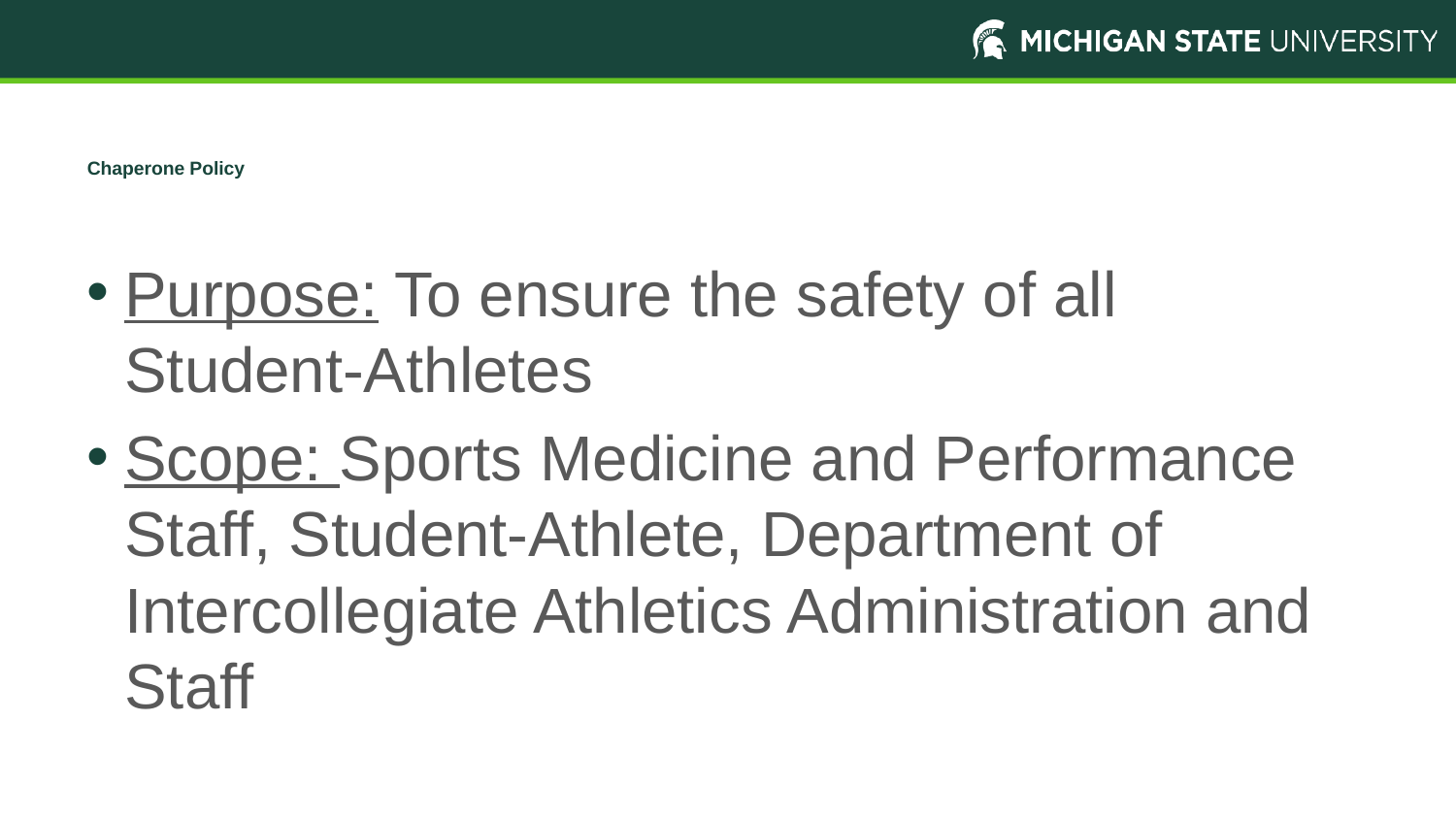

# Chaperone Policy
Purpose: To ensure the safety of all Student-Athletes
Scope: Sports Medicine and Performance Staff, Student-Athlete, Department of Intercollegiate Athletics Administration and Staff